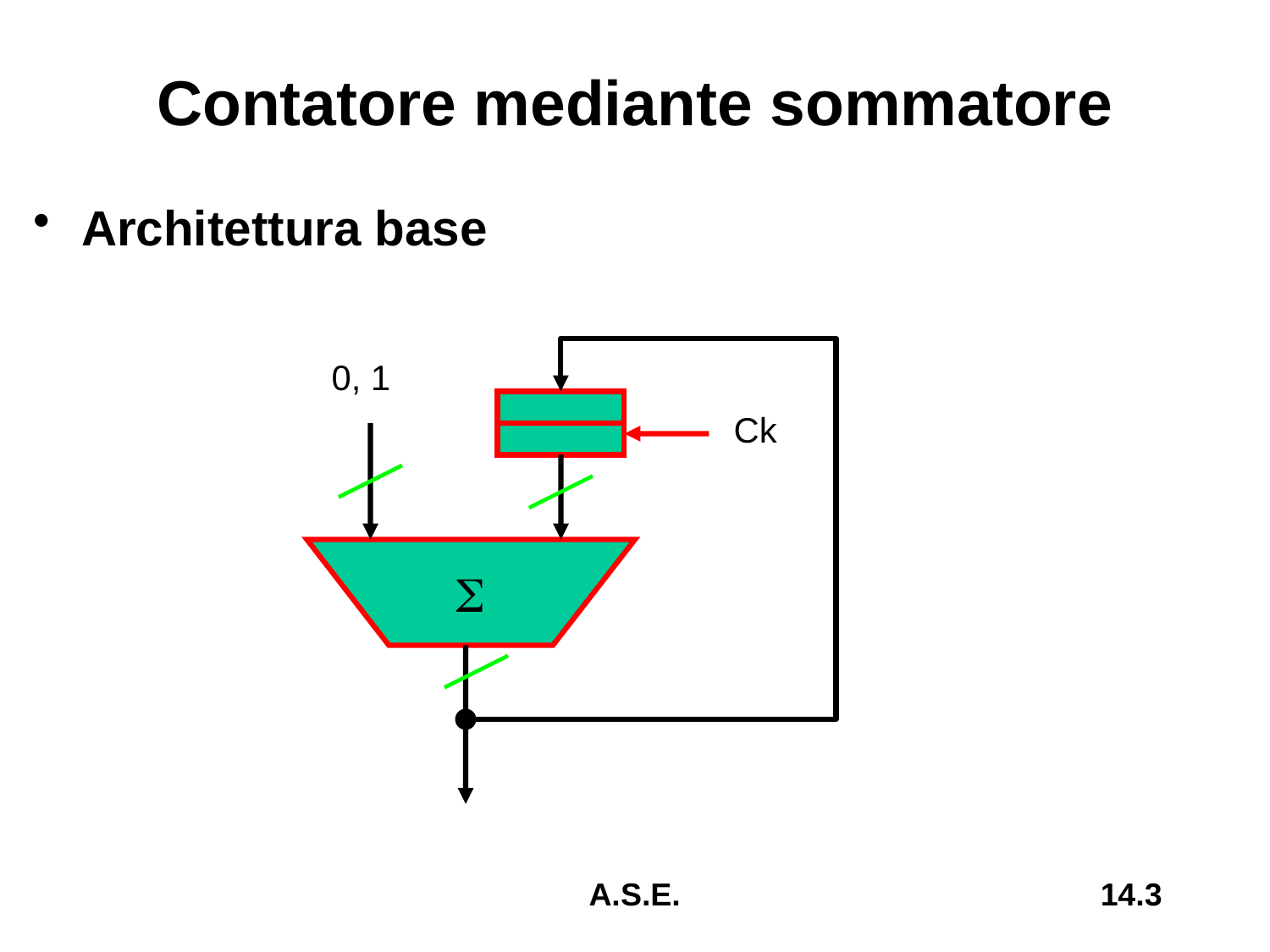

# Contatore mediante sommatore
Architettura base

0, 1

Ck

Σ

A.S.E.
14.3